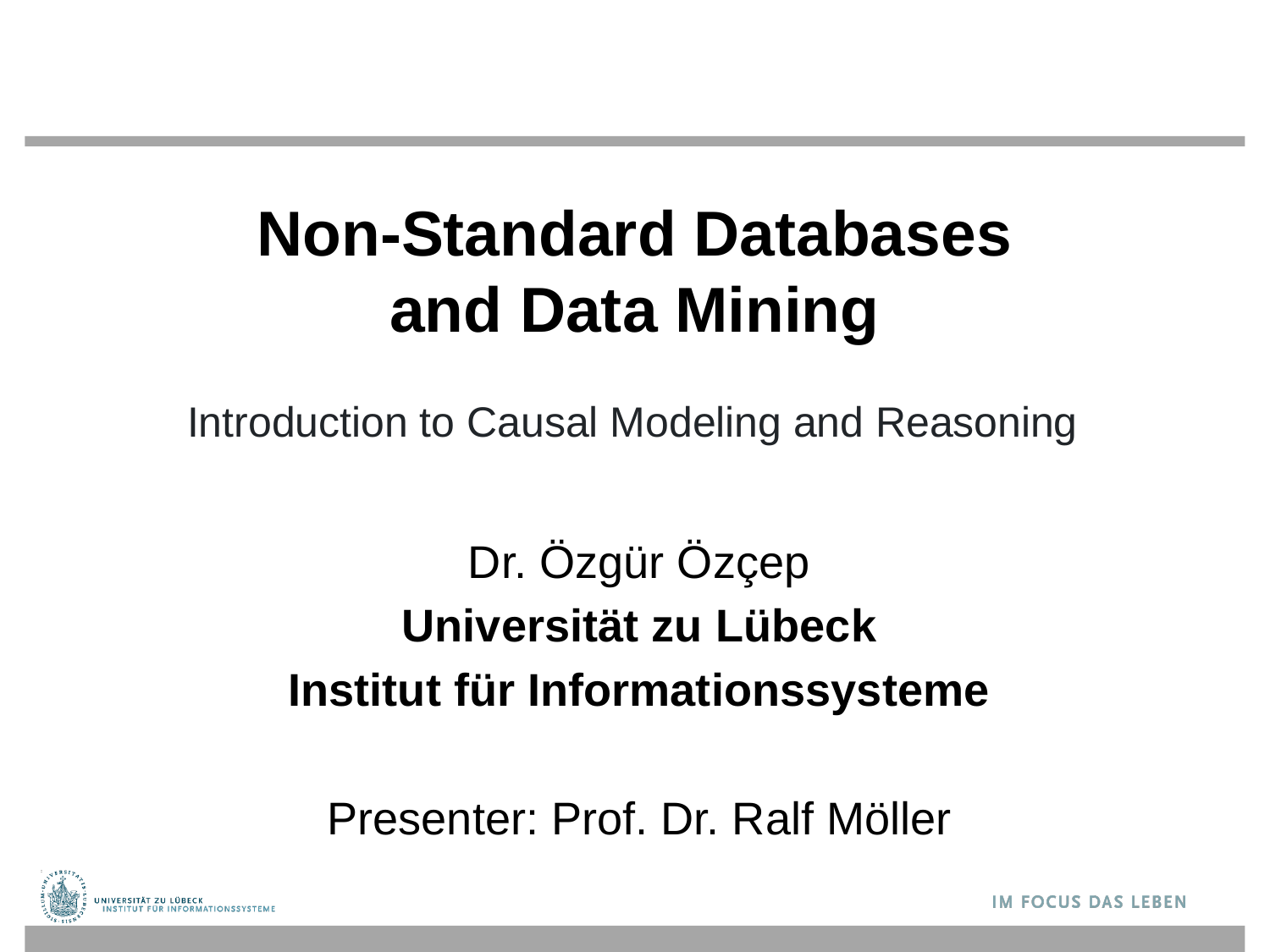

# Non-Standard Databases and Data Mining
Introduction to Causal Modeling and Reasoning
Dr. Özgür Özçep
Universität zu Lübeck
Institut für Informationssysteme

Presenter: Prof. Dr. Ralf Möller